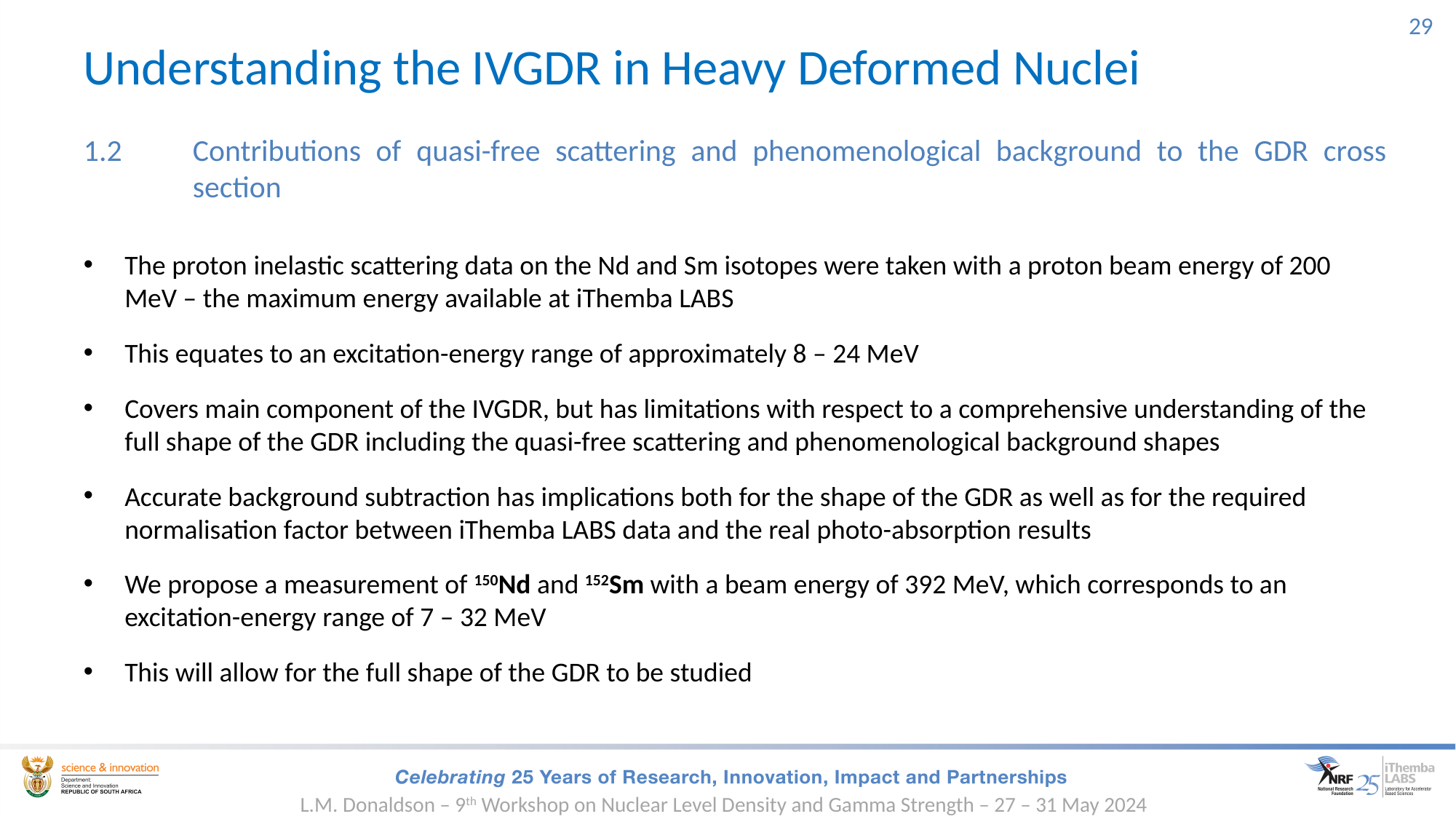

29
# Understanding the IVGDR in Heavy Deformed Nuclei
1.2	Contributions of quasi-free scattering and phenomenological background to the GDR cross 	section

The proton inelastic scattering data on the Nd and Sm isotopes were taken with a proton beam energy of 200 MeV – the maximum energy available at iThemba LABS

This equates to an excitation-energy range of approximately 8 – 24 MeV

Covers main component of the IVGDR, but has limitations with respect to a comprehensive understanding of the full shape of the GDR including the quasi-free scattering and phenomenological background shapes

Accurate background subtraction has implications both for the shape of the GDR as well as for the required normalisation factor between iThemba LABS data and the real photo-absorption results

We propose a measurement of 150Nd and 152Sm with a beam energy of 392 MeV, which corresponds to an excitation-energy range of 7 – 32 MeV

This will allow for the full shape of the GDR to be studied
L.M. Donaldson – 9th Workshop on Nuclear Level Density and Gamma Strength – 27 – 31 May 2024